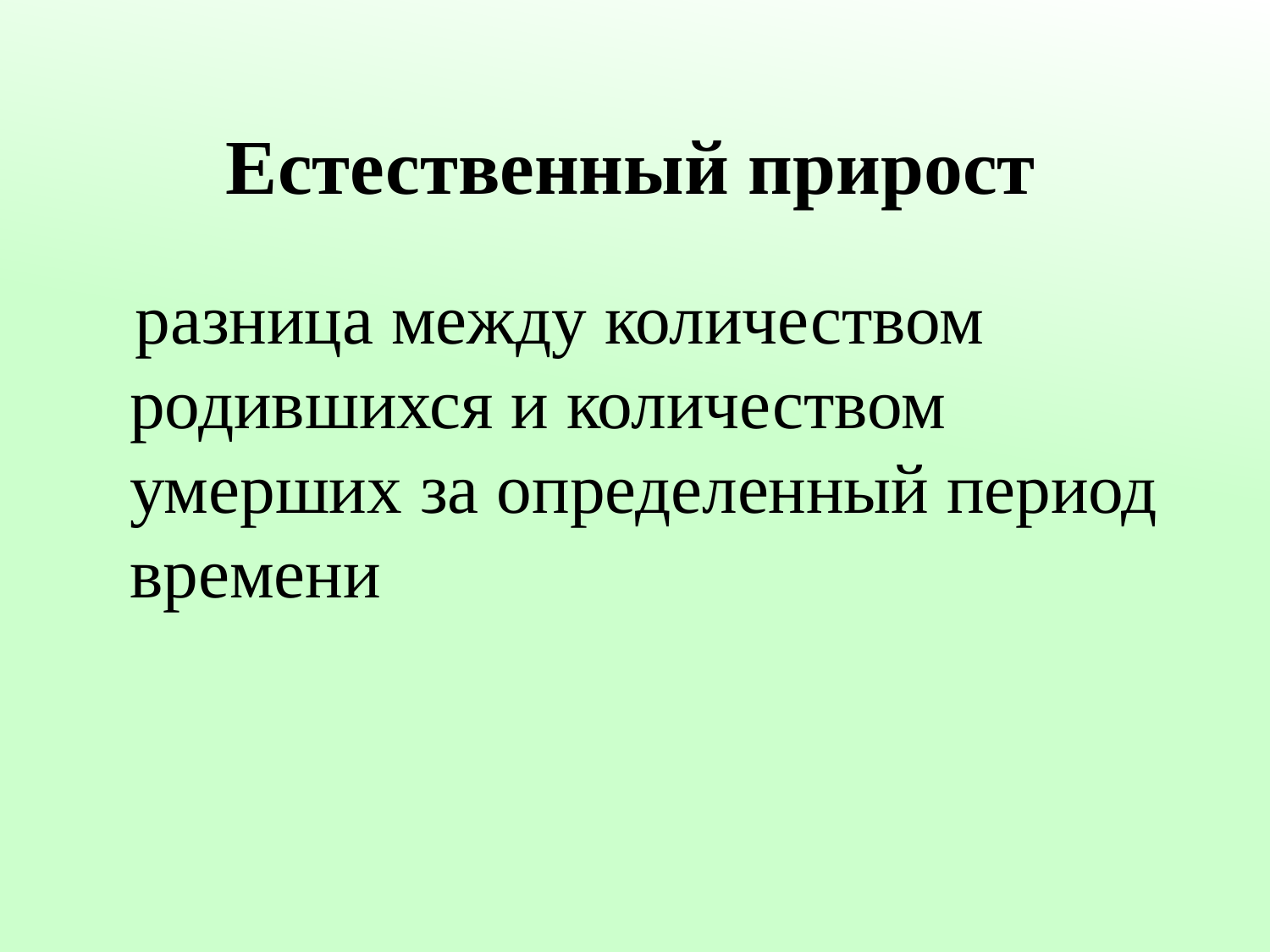

# Естественный прирост
   разница между количеством родившихся и количеством умерших за определенный период времени